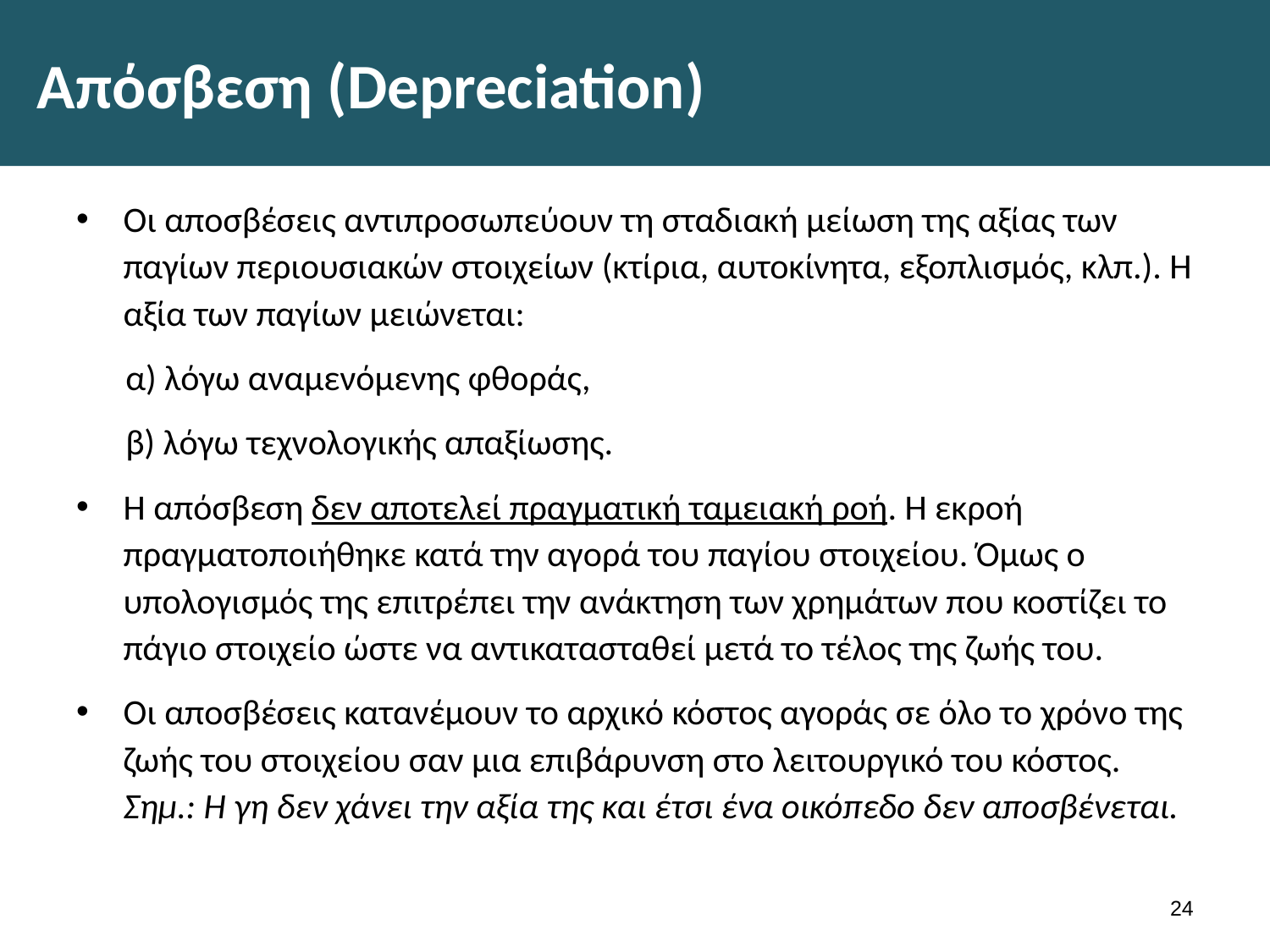

# Απόσβεση (Depreciation)
Οι αποσβέσεις αντιπροσωπεύουν τη σταδιακή μείωση της αξίας των παγίων περιουσιακών στοιχείων (κτίρια, αυτοκίνητα, εξοπλισμός, κλπ.). Η αξία των παγίων μειώνεται:
α) λόγω αναμενόμενης φθοράς,
β) λόγω τεχνολογικής απαξίωσης.
Η απόσβεση δεν αποτελεί πραγματική ταμειακή ροή. Η εκροή πραγματοποιήθηκε κατά την αγορά του παγίου στοιχείου. Όμως ο υπολογισμός της επιτρέπει την ανάκτηση των χρημάτων που κοστίζει το πάγιο στοιχείο ώστε να αντικατασταθεί μετά το τέλος της ζωής του.
Οι αποσβέσεις κατανέμουν το αρχικό κόστος αγοράς σε όλο το χρόνο της ζωής του στοιχείου σαν μια επιβάρυνση στο λειτουργικό του κόστος. Σημ.: Η γη δεν χάνει την αξία της και έτσι ένα οικόπεδο δεν αποσβένεται.

24